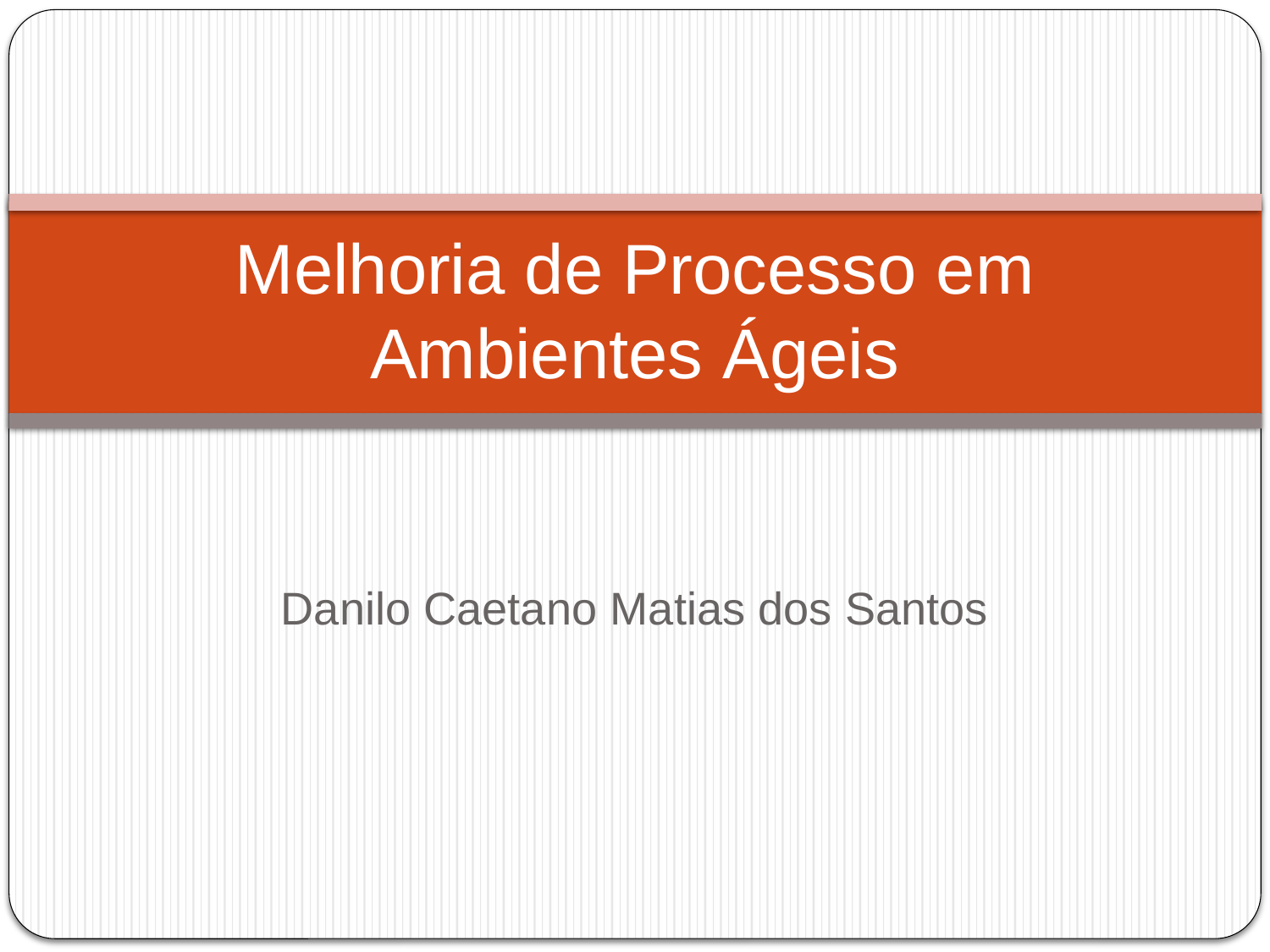

# Melhoria de Processo em Ambientes Ágeis
Danilo Caetano Matias dos Santos